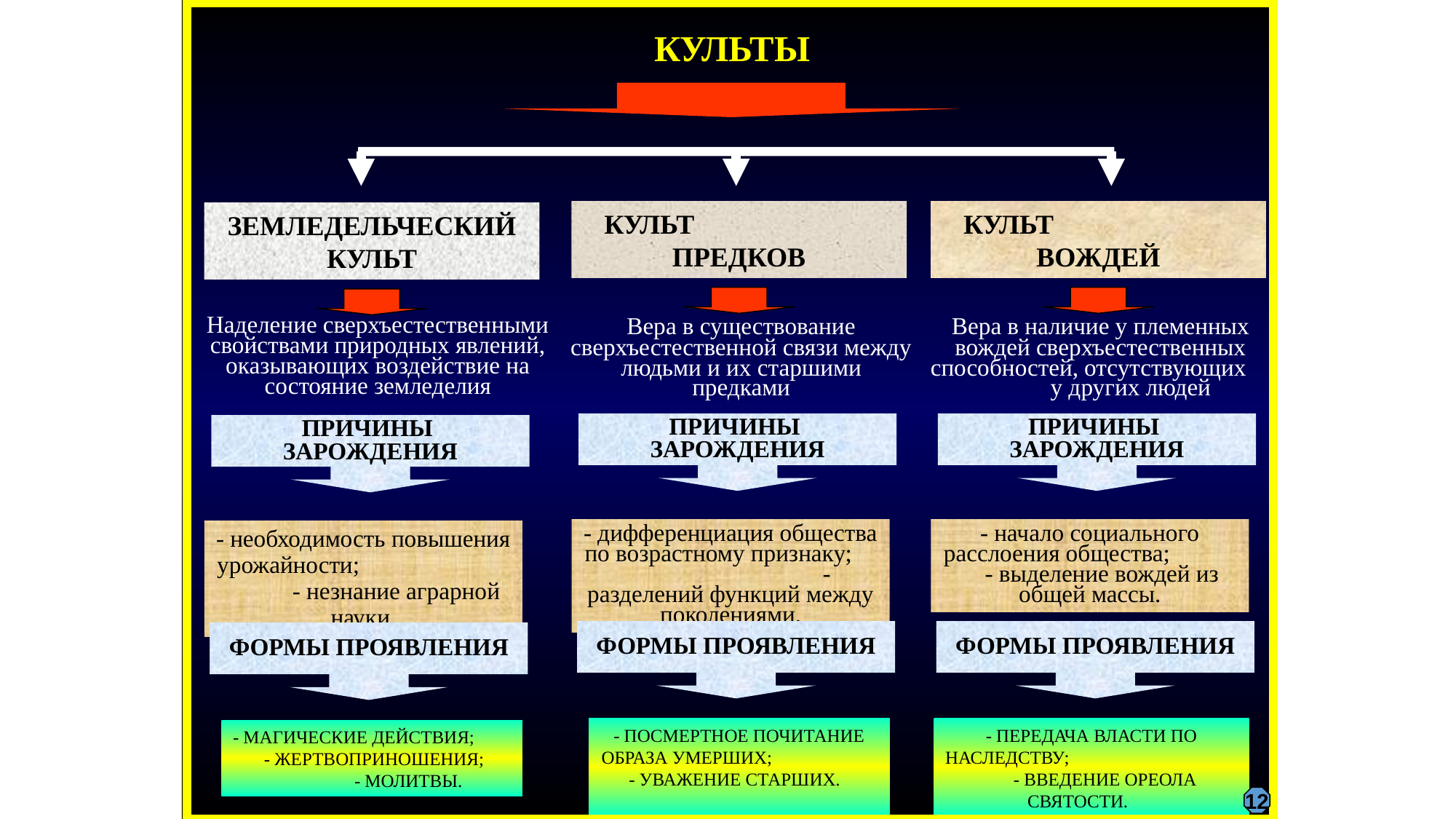

КУЛЬТЫ

КУЛЬТ                           ПРЕДКОВ
КУЛЬТ                           ВОЖДЕЙ
ЗЕМЛЕДЕЛЬЧЕСКИЙ КУЛЬТ

Наделение сверхъестественными свойствами природных явлений, оказывающих воздействие на состояние земледелия
Вера в существование сверхъестественной связи между людьми и их старшими предками
Вера в наличие у племенных вождей сверхъестественных способностей, отсутствующих               у других людей
ПРИЧИНЫ
ЗАРОЖДЕНИЯ
ПРИЧИНЫ
ЗАРОЖДЕНИЯ
ПРИЧИНЫ
ЗАРОЖДЕНИЯ
- дифференциация общества по возрастному признаку;                                     - разделений функций между поколениями.
- начало социального расслоения общества;                - выделение вождей из общей массы.
- необходимость повышения урожайности;                                     - незнание аграрной науки.
ФОРМЫ ПРОЯВЛЕНИЯ
ФОРМЫ ПРОЯВЛЕНИЯ
ФОРМЫ ПРОЯВЛЕНИЯ
- ПОСМЕРТНОЕ ПОЧИТАНИЕ ОБРАЗА УМЕРШИХ;                              - УВАЖЕНИЕ СТАРШИХ.
- ПЕРЕДАЧА ВЛАСТИ ПО НАСЛЕДСТВУ;                                            - ВВЕДЕНИЕ ОРЕОЛА СВЯТОСТИ.
- МАГИЧЕСКИЕ ДЕЙСТВИЯ;                - ЖЕРТВОПРИНОШЕНИЯ;                       - МОЛИТВЫ.
12